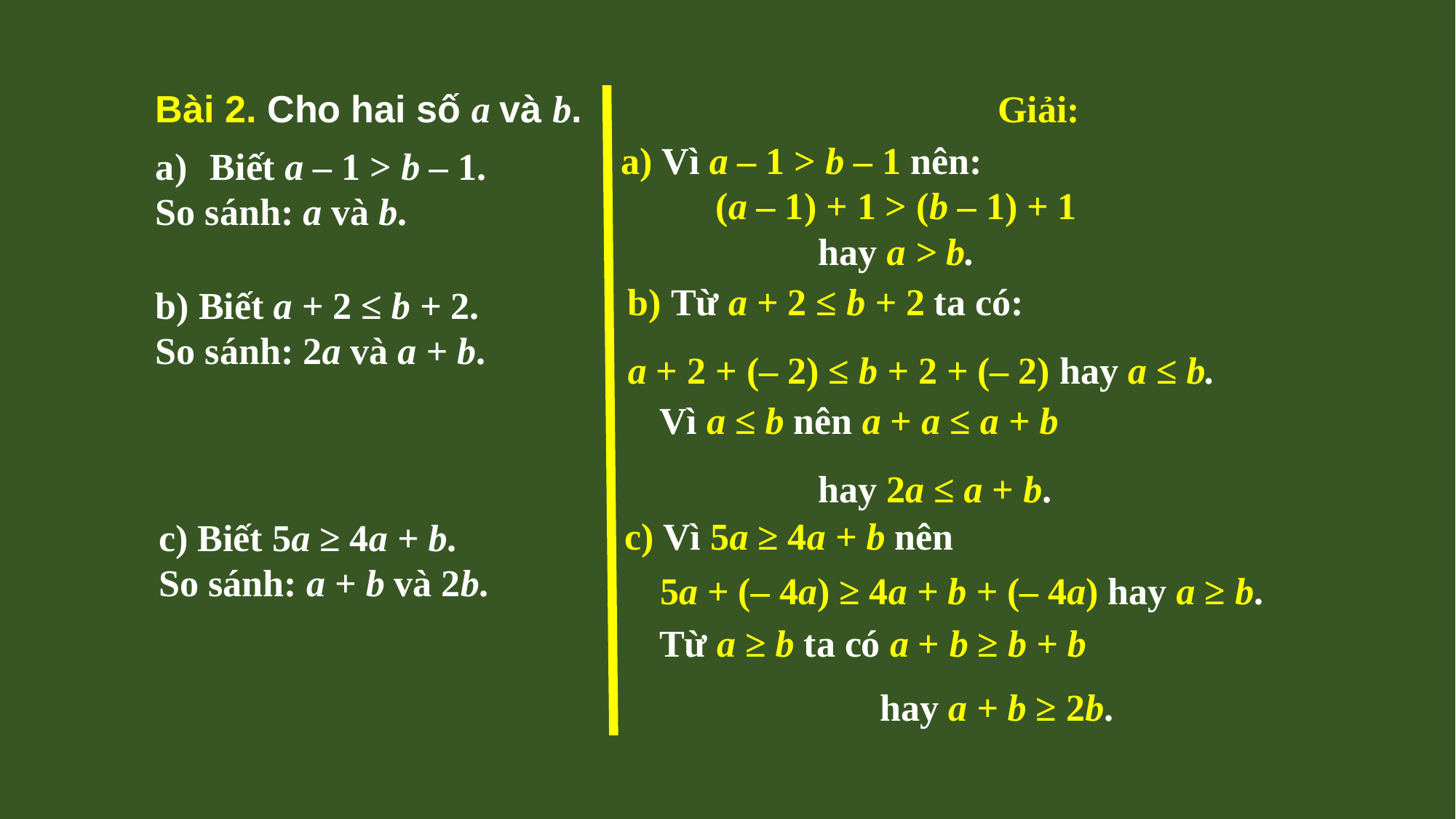

Bài 2. Cho hai số a và b.
Giải:
a) Vì a – 1 > b – 1 nên:
(a – 1) + 1 > (b – 1) + 1
hay a > b.
Biết a – 1 > b – 1.
So sánh: a và b.
b) Từ a + 2 ≤ b + 2 ta có:
a + 2 + (– 2) ≤ b + 2 + (– 2) hay a ≤ b.
b) Biết a + 2 ≤ b + 2.
So sánh: 2a và a + b.
Vì a ≤ b nên a + a ≤ a + b
hay 2a ≤ a + b.
c) Vì 5a ≥ 4a + b nên
5a + (– 4a) ≥ 4a + b + (– 4a) hay a ≥ b.
c) Biết 5a ≥ 4a + b.
So sánh: a + b và 2b.
Từ a ≥ b ta có a + b ≥ b + b
hay a + b ≥ 2b.